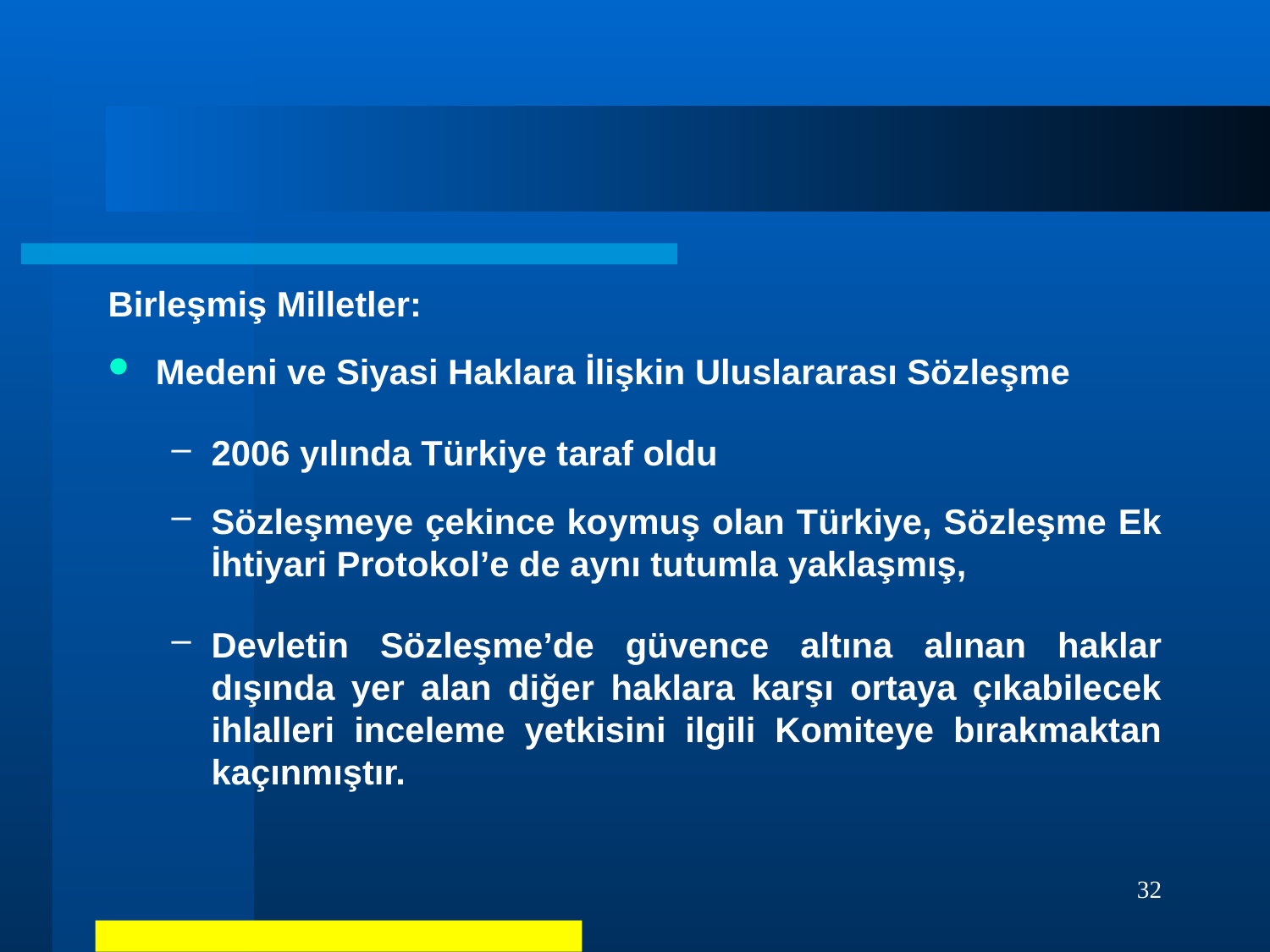

Birleşmiş Milletler:
Medeni ve Siyasi Haklara İlişkin Uluslararası Sözleşme
2006 yılında Türkiye taraf oldu
Sözleşmeye çekince koymuş olan Türkiye, Sözleşme Ek İhtiyari Protokol’e de aynı tutumla yaklaşmış,
Devletin Sözleşme’de güvence altına alınan haklar dışında yer alan diğer haklara karşı ortaya çıkabilecek ihlalleri inceleme yetkisini ilgili Komiteye bırakmaktan kaçınmıştır.
32